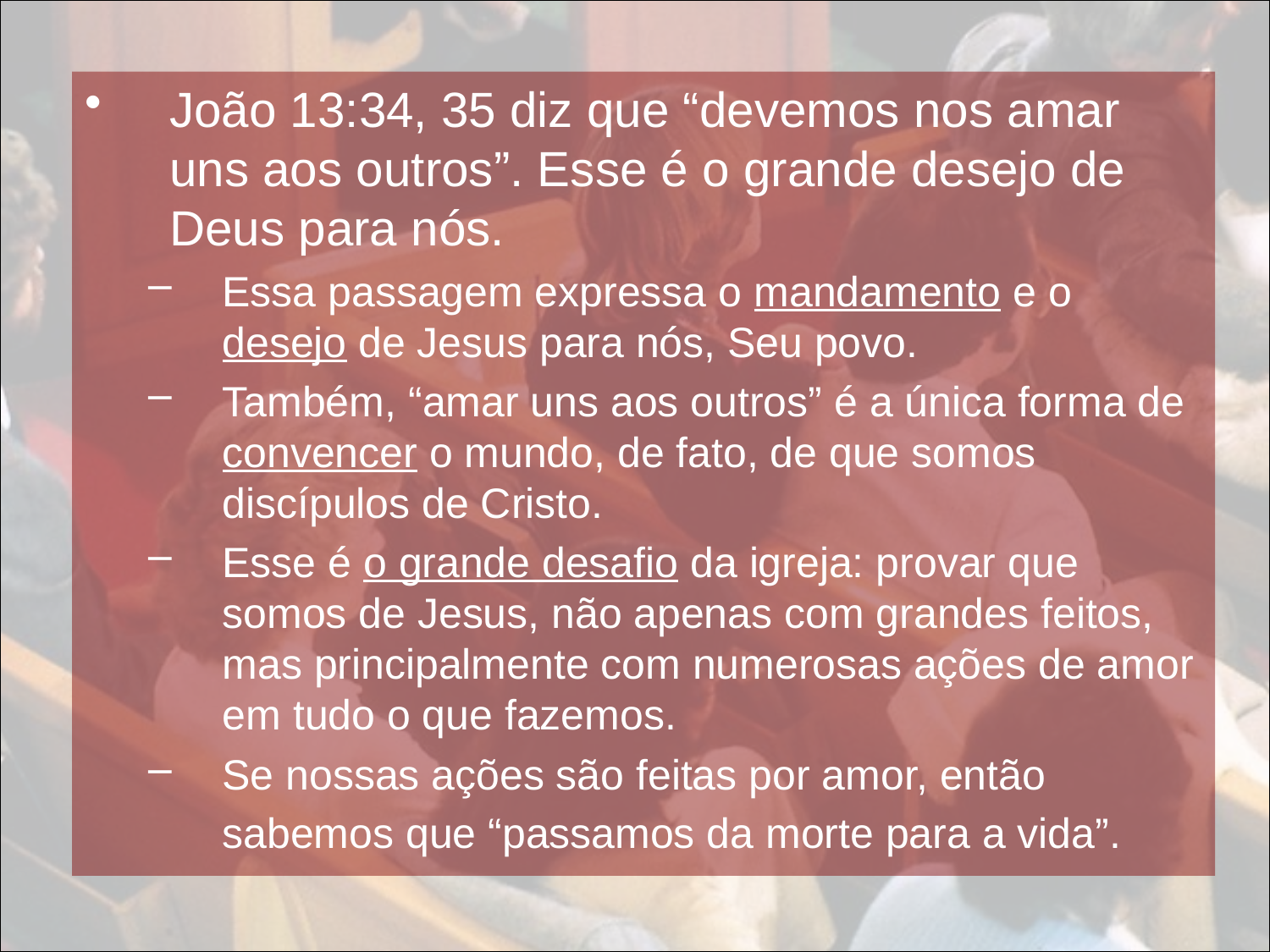

João 13:34, 35 diz que “devemos nos amar uns aos outros”. Esse é o grande desejo de Deus para nós.
Essa passagem expressa o mandamento e o desejo de Jesus para nós, Seu povo.
Também, “amar uns aos outros” é a única forma de convencer o mundo, de fato, de que somos discípulos de Cristo.
Esse é o grande desafio da igreja: provar que somos de Jesus, não apenas com grandes feitos, mas principalmente com numerosas ações de amor em tudo o que fazemos.
Se nossas ações são feitas por amor, então sabemos que “passamos da morte para a vida”.